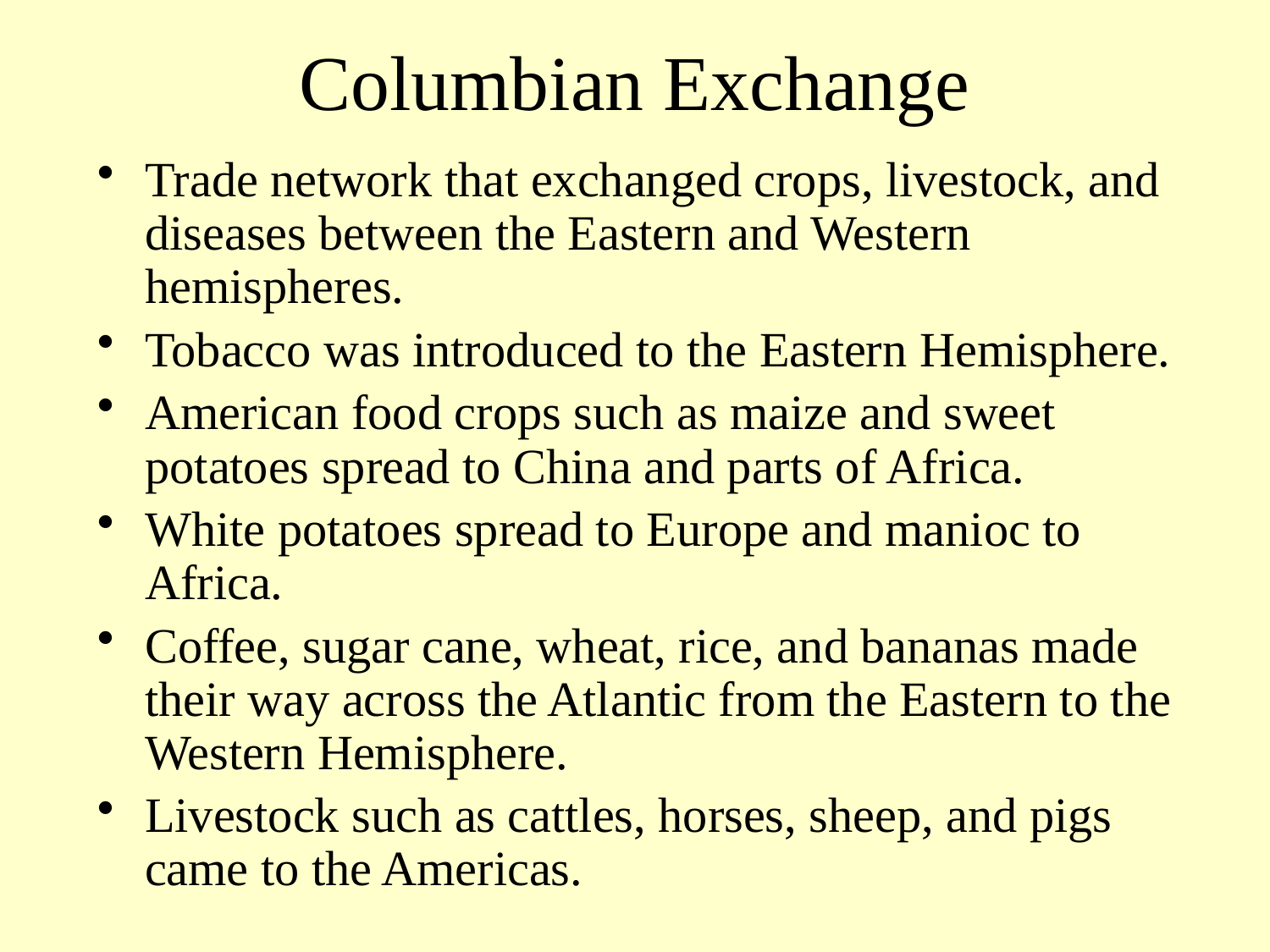

# Columbian Exchange
Trade network that exchanged crops, livestock, and diseases between the Eastern and Western hemispheres.
Tobacco was introduced to the Eastern Hemisphere.
American food crops such as maize and sweet potatoes spread to China and parts of Africa.
White potatoes spread to Europe and manioc to Africa.
Coffee, sugar cane, wheat, rice, and bananas made their way across the Atlantic from the Eastern to the Western Hemisphere.
Livestock such as cattles, horses, sheep, and pigs came to the Americas.